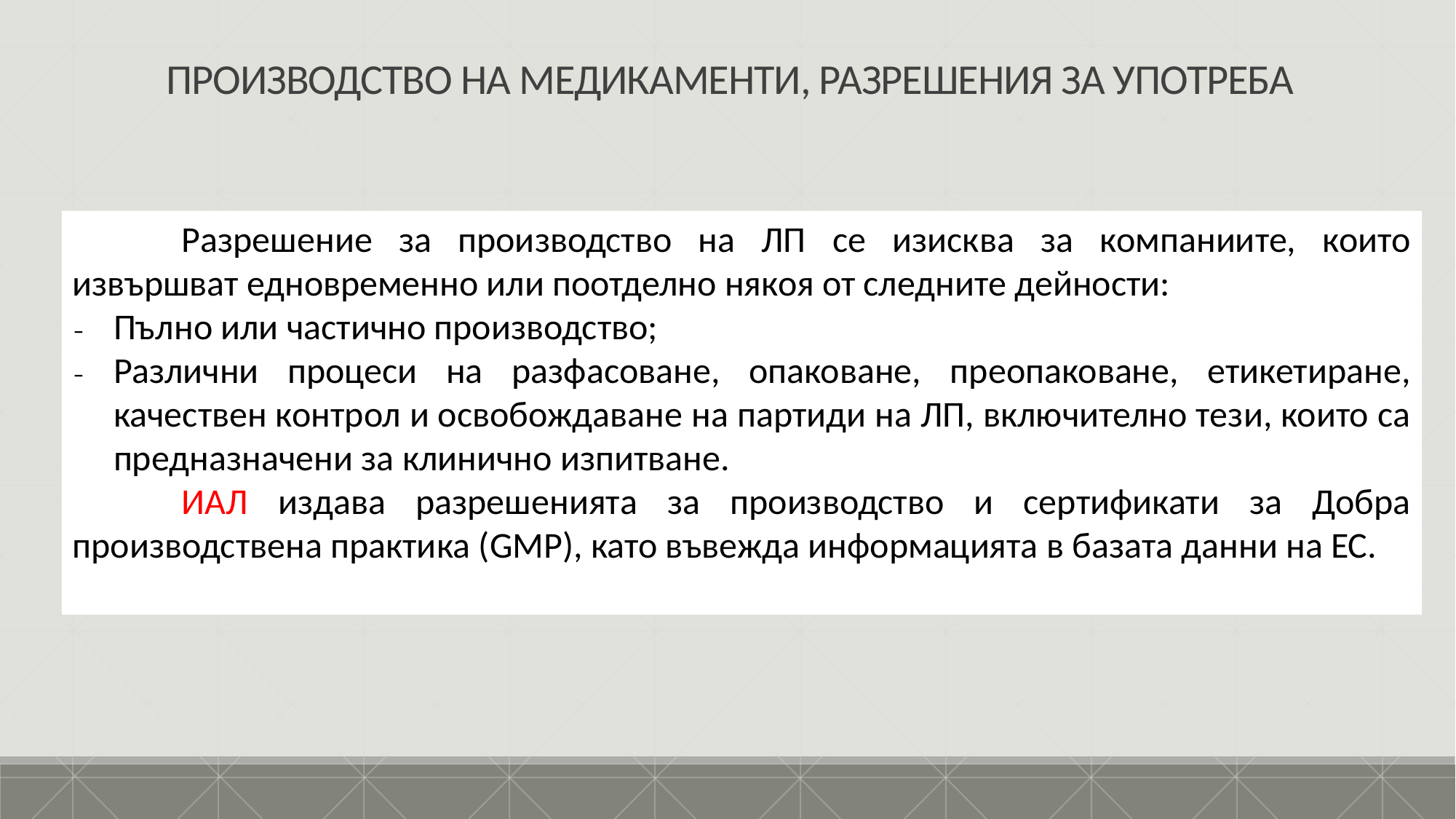

ПРОИЗВОДСТВО НА МЕДИКАМЕНТИ, РАЗРЕШЕНИЯ ЗА УПОТРЕБА
	Разрешение за производство на ЛП се изисква за компаниите, които извършват едновременно или поотделно някоя от следните дейности:
Пълно или частично производство;
Различни процеси на разфасоване, опаковане, преопаковане, етикетиране, качествен контрол и освобождаване на партиди на ЛП, включително тези, които са предназначени за клинично изпитване.
	ИАЛ издава разрешенията за производство и сертификати за Добра производствена практика (GMP), като въвежда информацията в базата данни на ЕС.